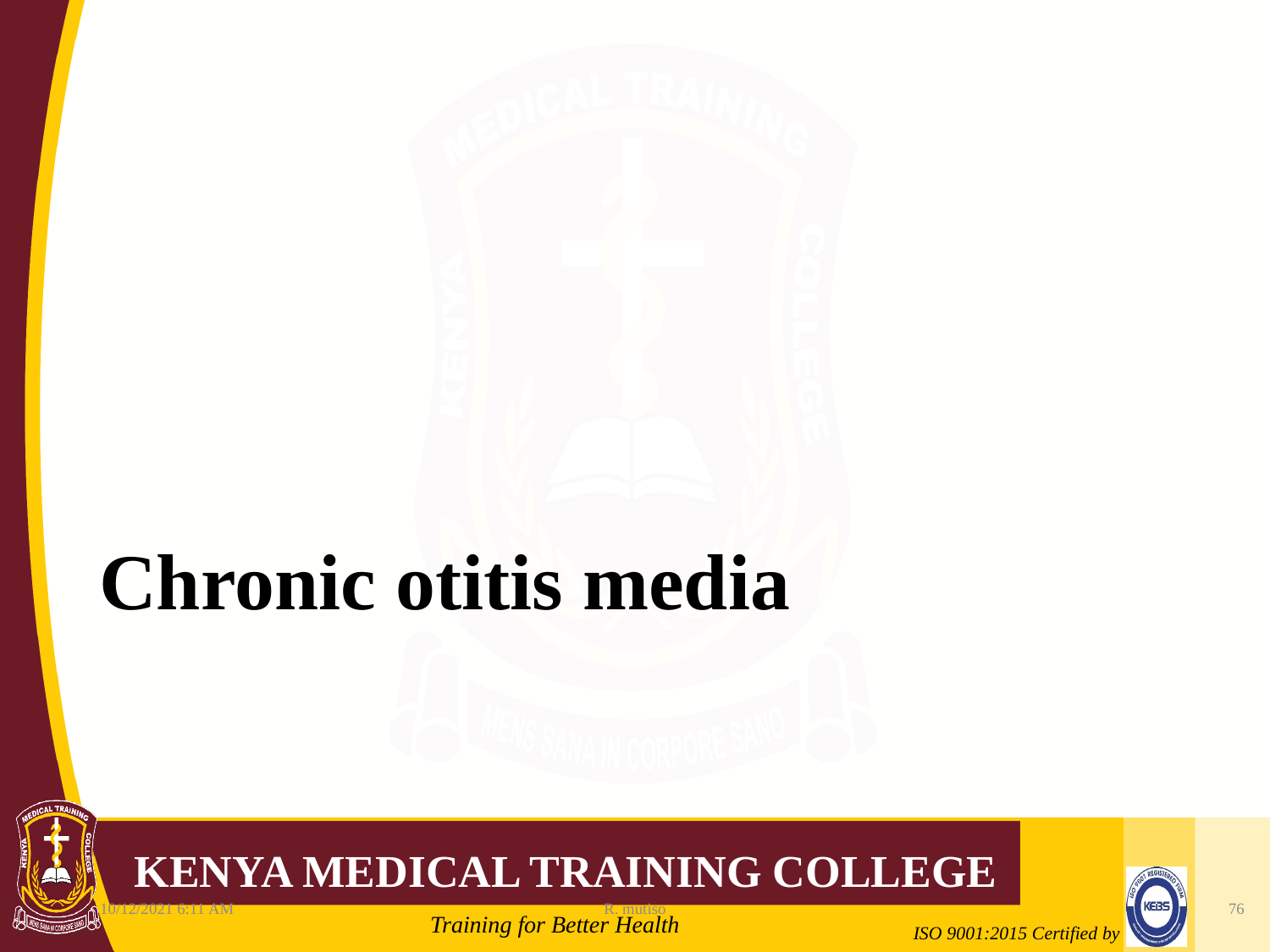

# Chronic otitis media

10/12/2021 6:11 AM
R. mutiso
76